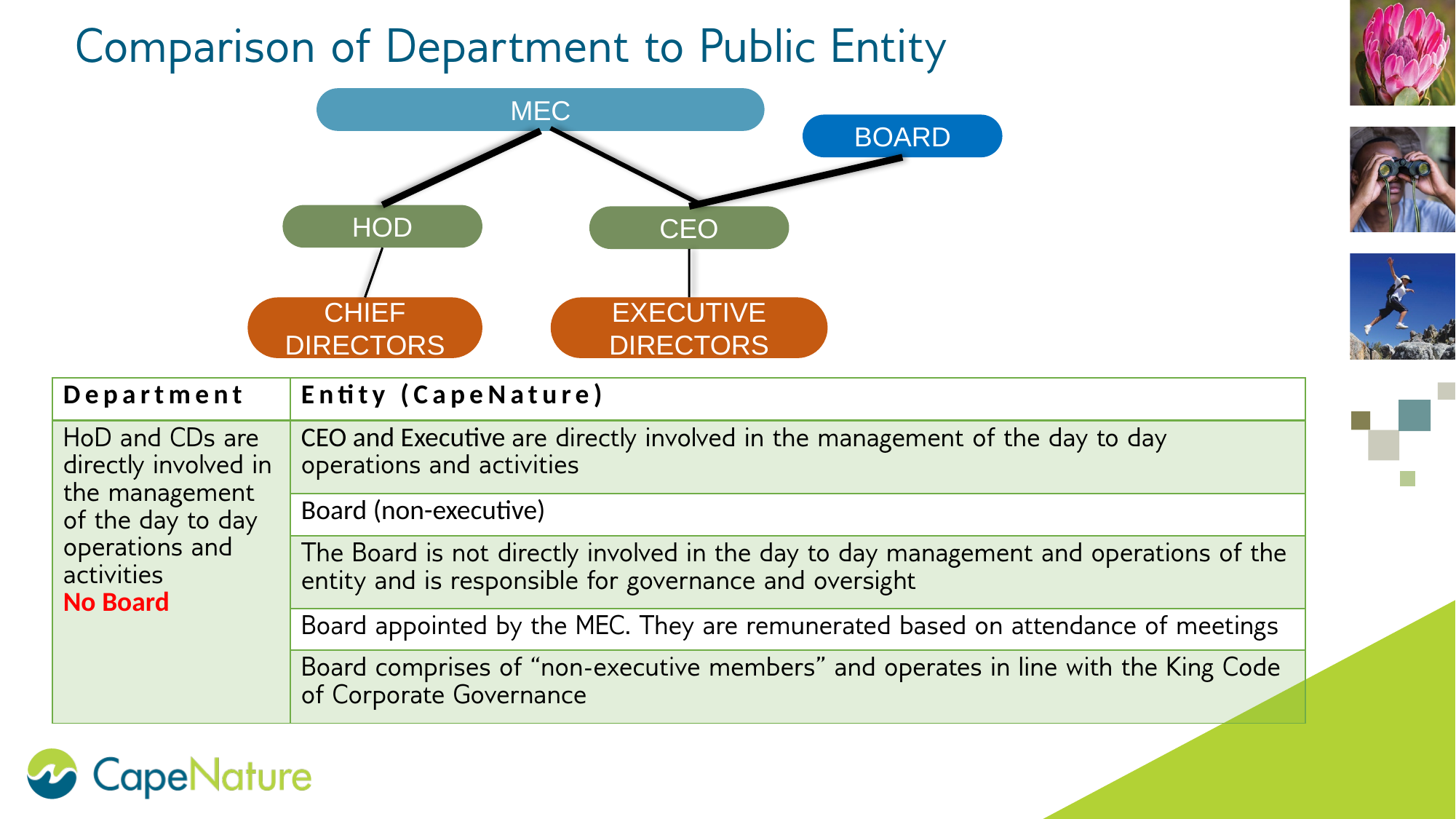

# Comparison of Department to Public Entity
MEC
BOARD
HOD
CEO
CHIEF DIRECTORS
EXECUTIVE DIRECTORS
| Department | Entity (CapeNature) |
| --- | --- |
| HoD and CDs are directly involved in the management of the day to day operations and activities No Board | CEO and Executive are directly involved in the management of the day to day operations and activities |
|  | Board (non-executive) |
|  | The Board is not directly involved in the day to day management and operations of the entity and is responsible for governance and oversight |
|  | Board appointed by the MEC. They are remunerated based on attendance of meetings |
|  | Board comprises of “non-executive members” and operates in line with the King Code of Corporate Governance |